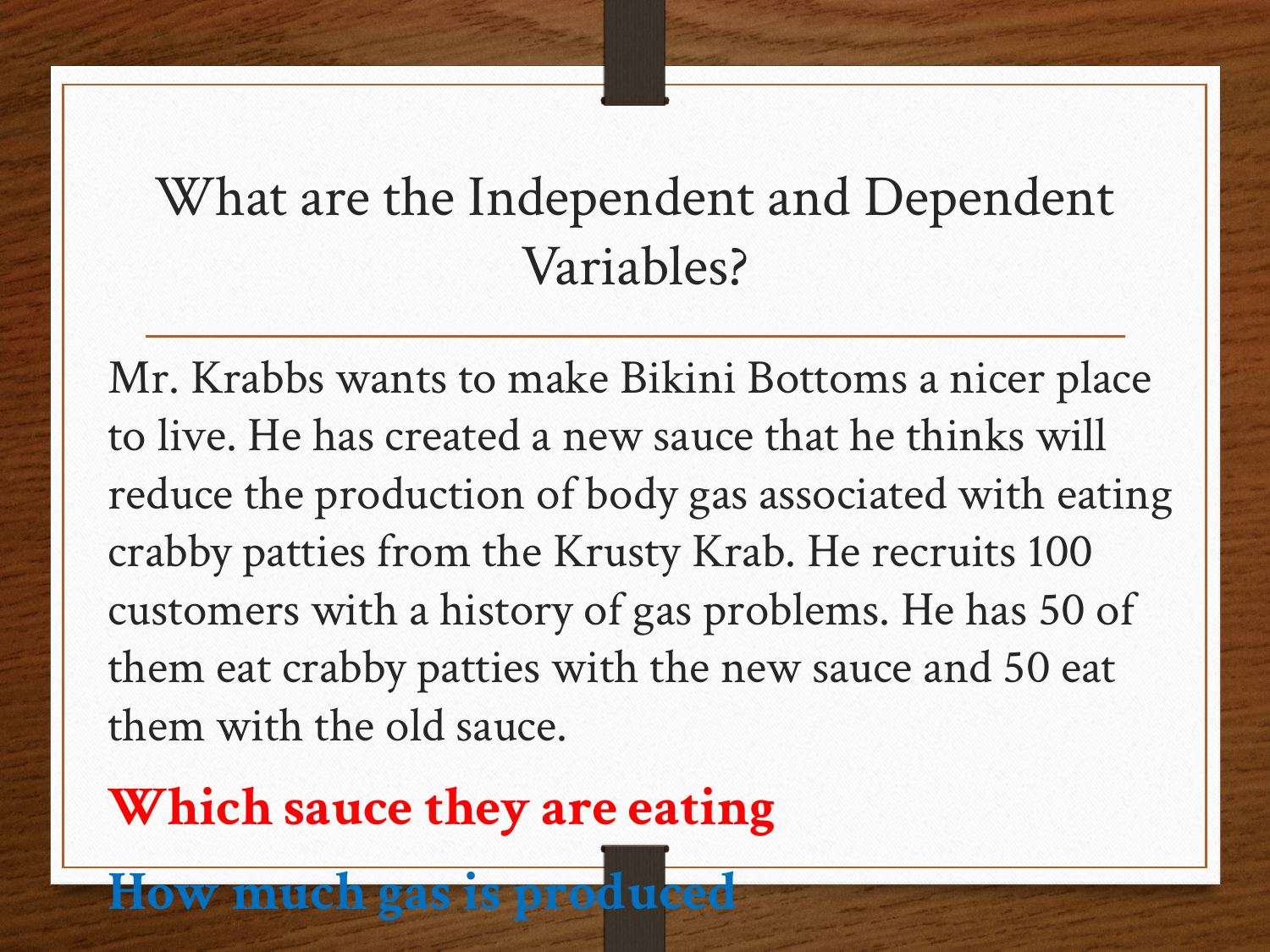

# What are the Independent and Dependent Variables?
Mr. Krabbs wants to make Bikini Bottoms a nicer place to live. He has created a new sauce that he thinks will reduce the production of body gas associated with eating crabby patties from the Krusty Krab. He recruits 100 customers with a history of gas problems. He has 50 of them eat crabby patties with the new sauce and 50 eat them with the old sauce.
Which sauce they are eating
How much gas is produced